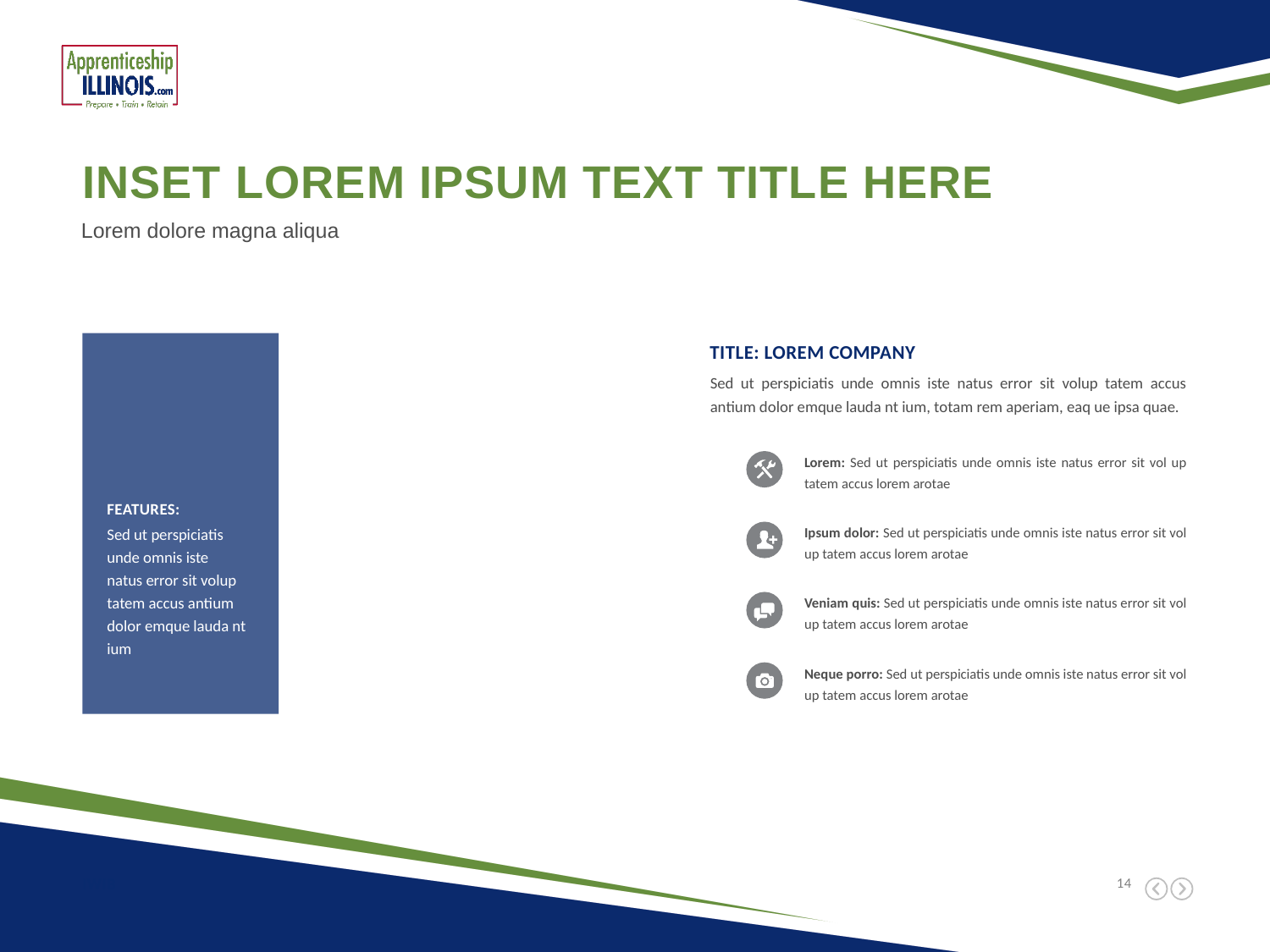

Inset lorem ipsum text title here
Lorem dolore magna aliqua

title: Lorem Company
Sed ut perspiciatis unde omnis iste natus error sit volup tatem accus antium dolor emque lauda nt ium, totam rem aperiam, eaq ue ipsa quae.
Lorem: Sed ut perspiciatis unde omnis iste natus error sit vol up tatem accus lorem arotae

FEATURES:
Ipsum dolor: Sed ut perspiciatis unde omnis iste natus error sit vol up tatem accus lorem arotae
Sed ut perspiciatis unde omnis iste natus error sit volup tatem accus antium dolor emque lauda nt ium

Veniam quis: Sed ut perspiciatis unde omnis iste natus error sit vol up tatem accus lorem arotae

Neque porro: Sed ut perspiciatis unde omnis iste natus error sit vol up tatem accus lorem arotae